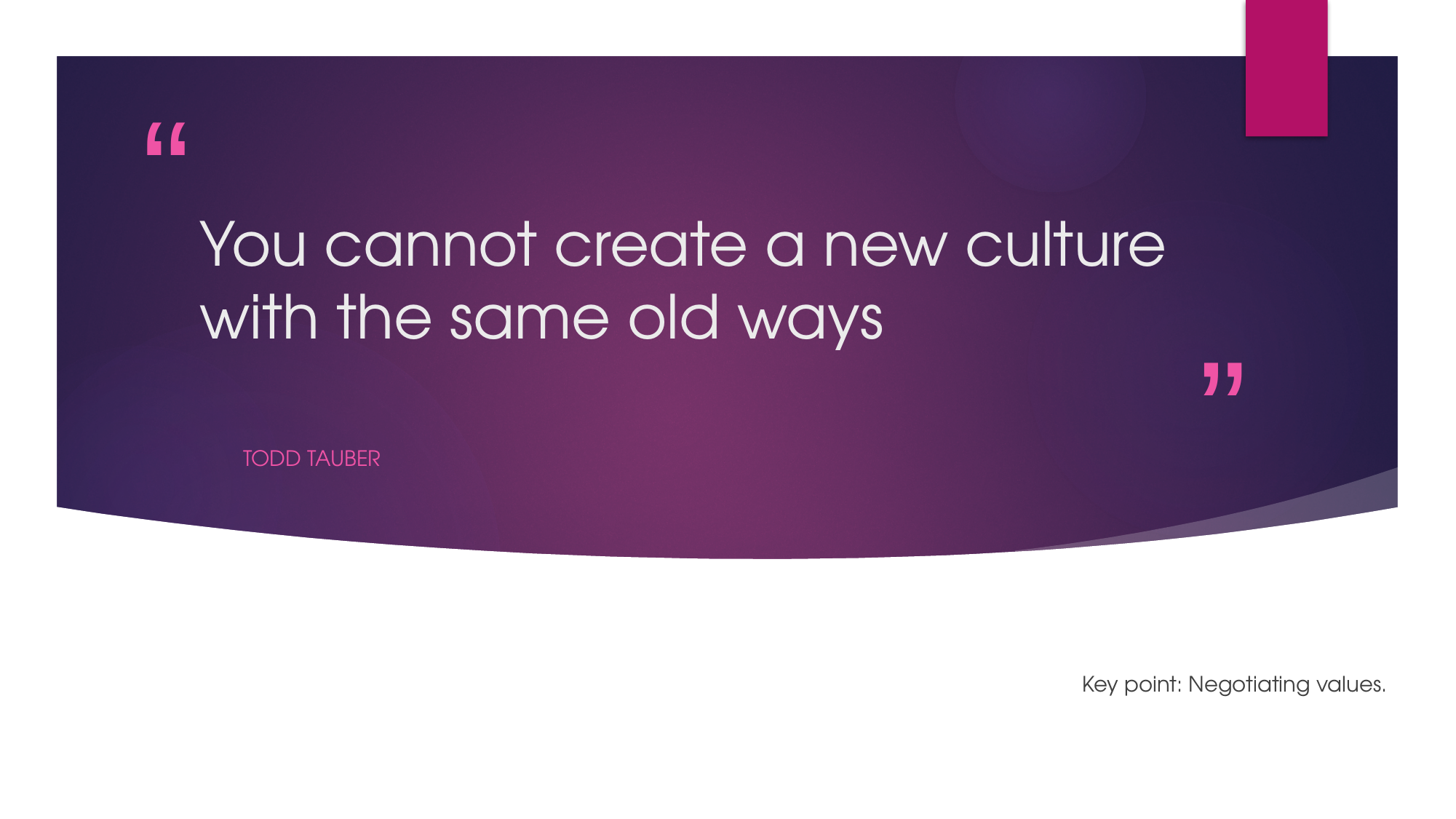

# You cannot create a new culture with the same old ways
Todd Tauber
Key point: Negotiating values.